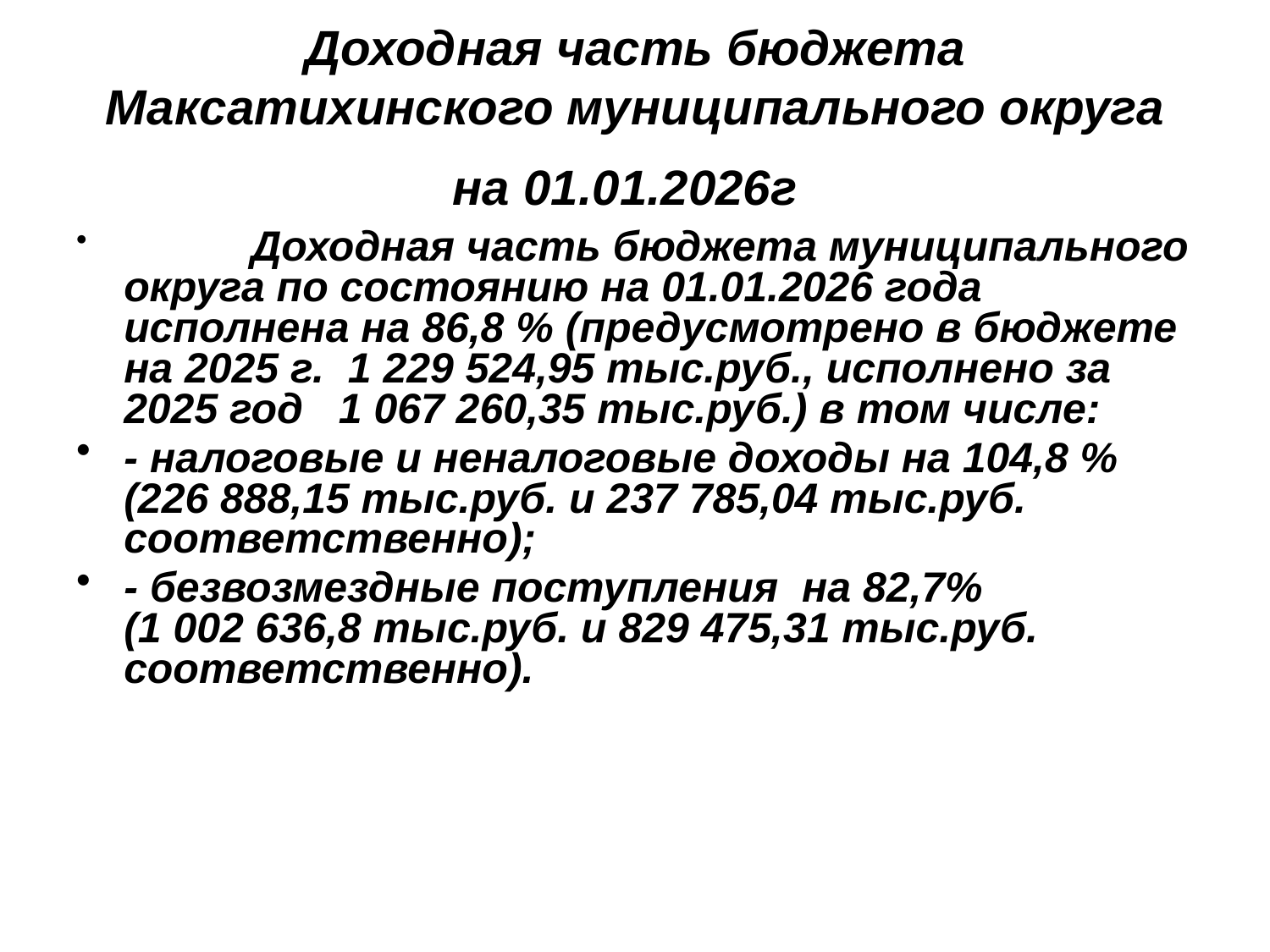

Доходная часть бюджета Максатихинского муниципального округа на 01.01.2026г
	Доходная часть бюджета муниципального округа по состоянию на 01.01.2026 года исполнена на 86,8 % (предусмотрено в бюджете на 2025 г.  1 229 524,95 тыс.руб., исполнено за 2025 год   1 067 260,35 тыс.руб.) в том числе:
- налоговые и неналоговые доходы на 104,8 %    (226 888,15 тыс.руб. и 237 785,04 тыс.руб. соответственно);
- безвозмездные поступления  на 82,7%                (1 002 636,8 тыс.руб. и 829 475,31 тыс.руб. соответственно).